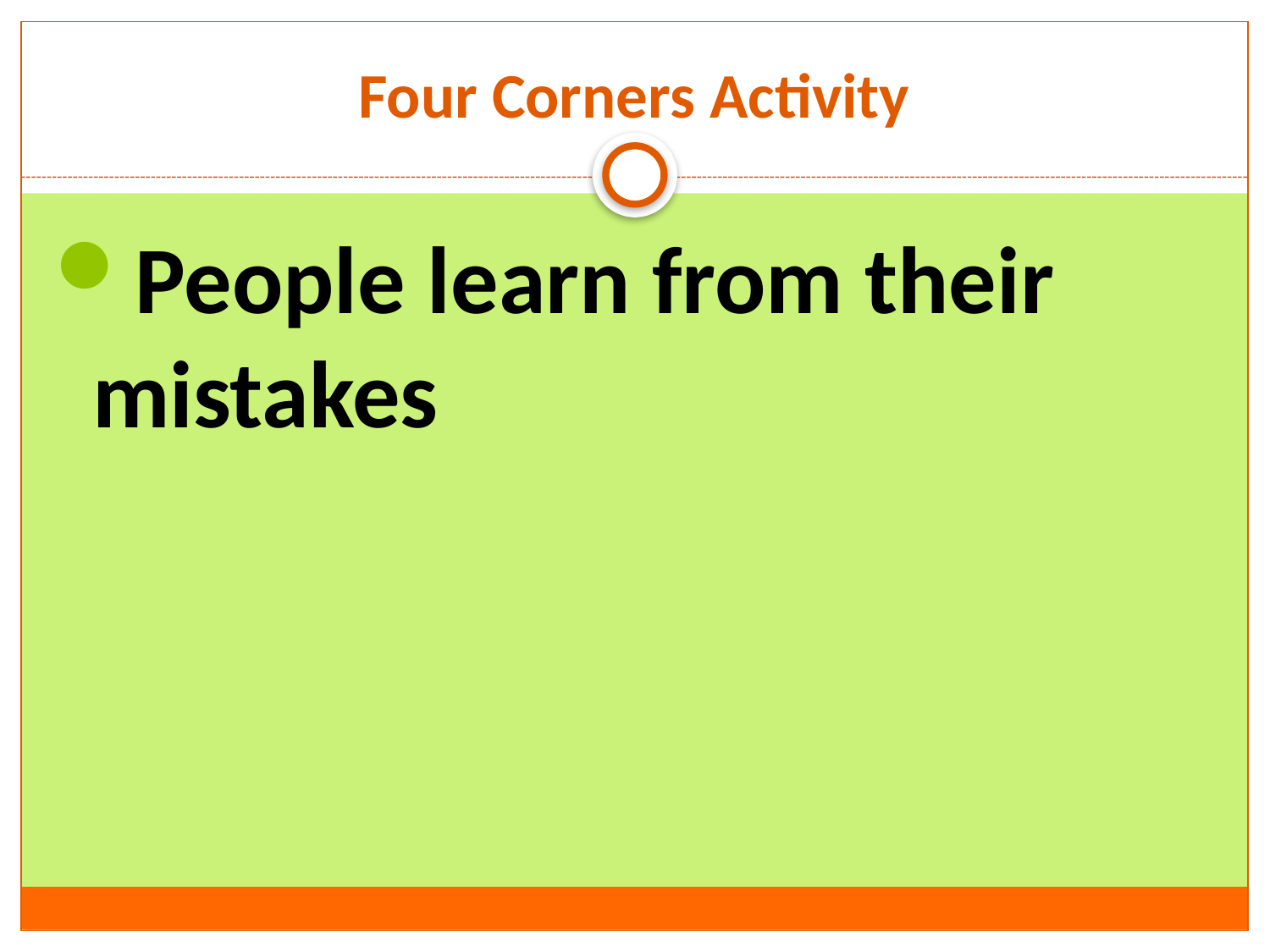

# Four Corners Activity
People learn from their mistakes